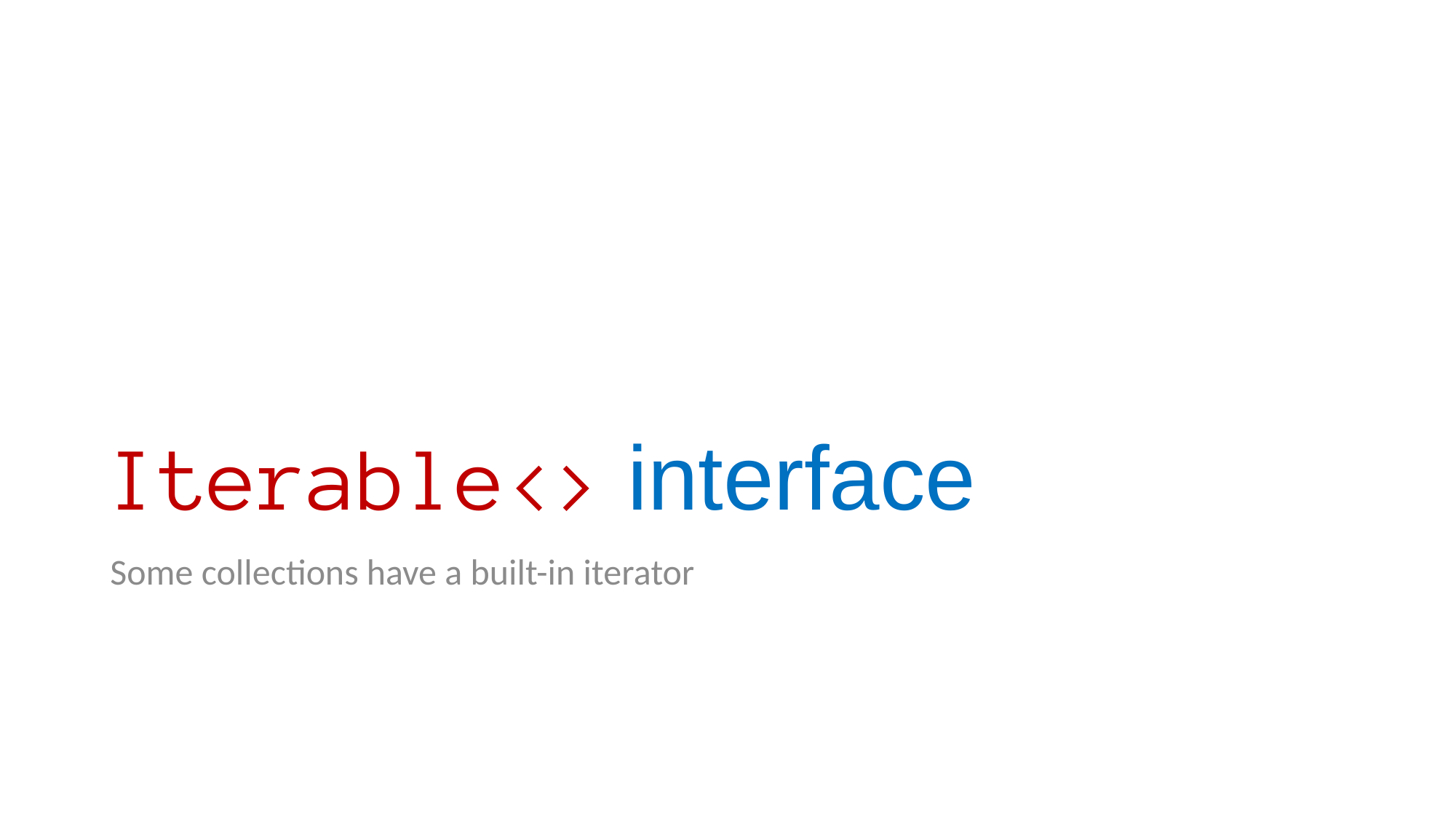

# Iterable<> interface
Some collections have a built-in iterator